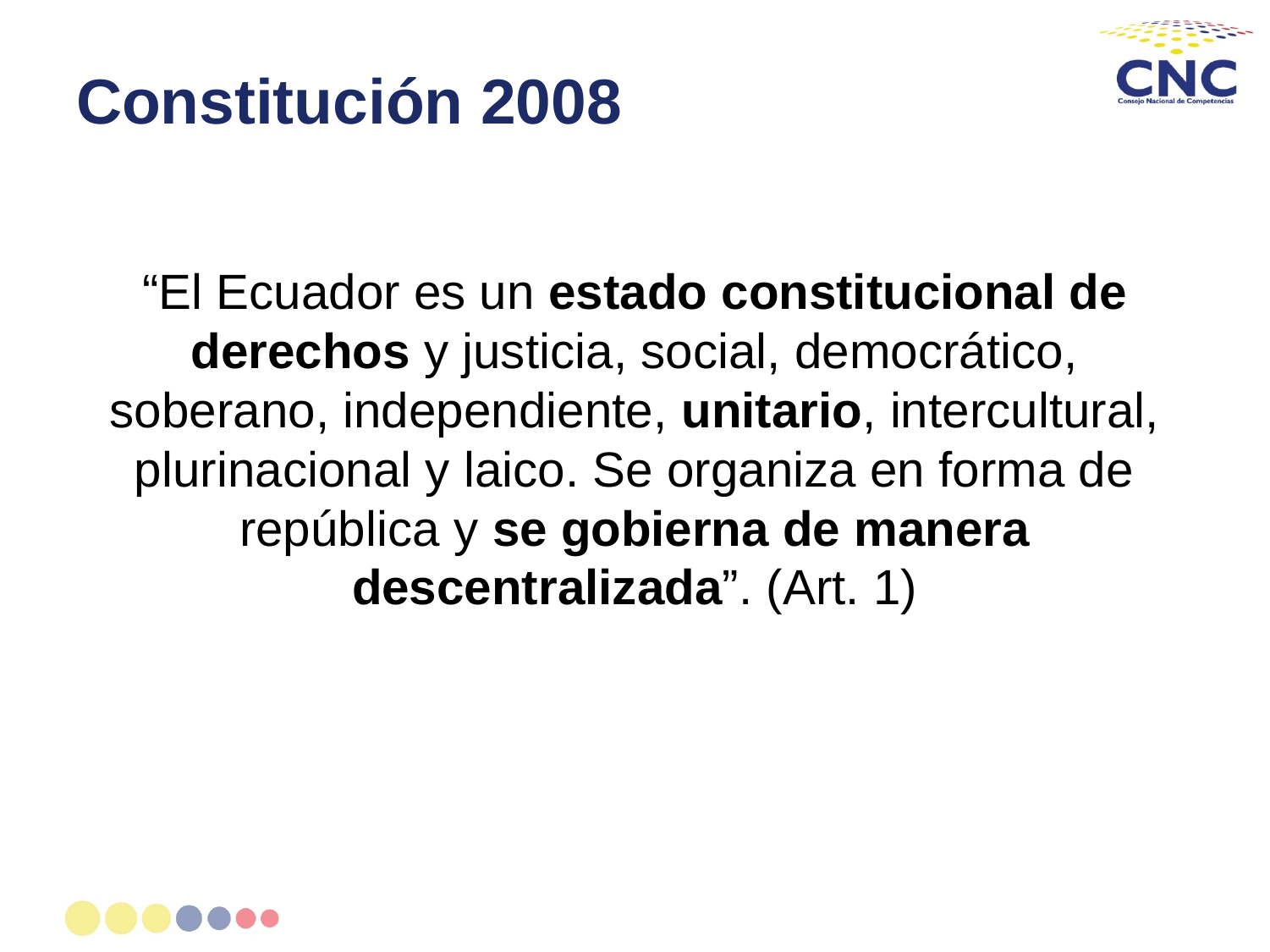

# Constitución 2008
“El Ecuador es un estado constitucional de derechos y justicia, social, democrático, soberano, independiente, unitario, intercultural, plurinacional y laico. Se organiza en forma de república y se gobierna de manera descentralizada”. (Art. 1)